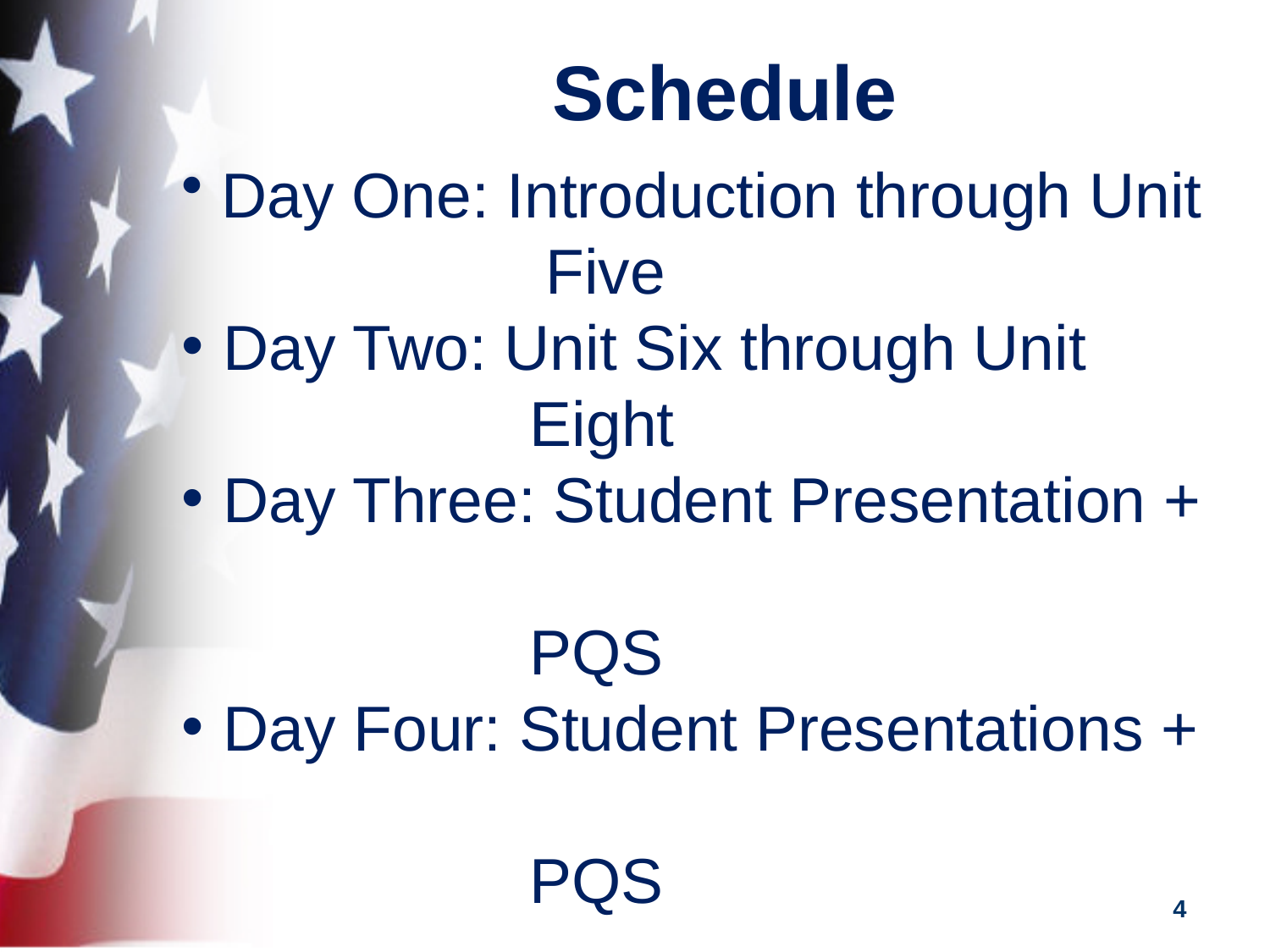

Schedule
Day One: Introduction through Unit
		    Five
 Day Two: Unit Six through Unit
 		    Eight
 Day Three: Student Presentation +
 		    PQS
 Day Four: Student Presentations +
 		    PQS

4